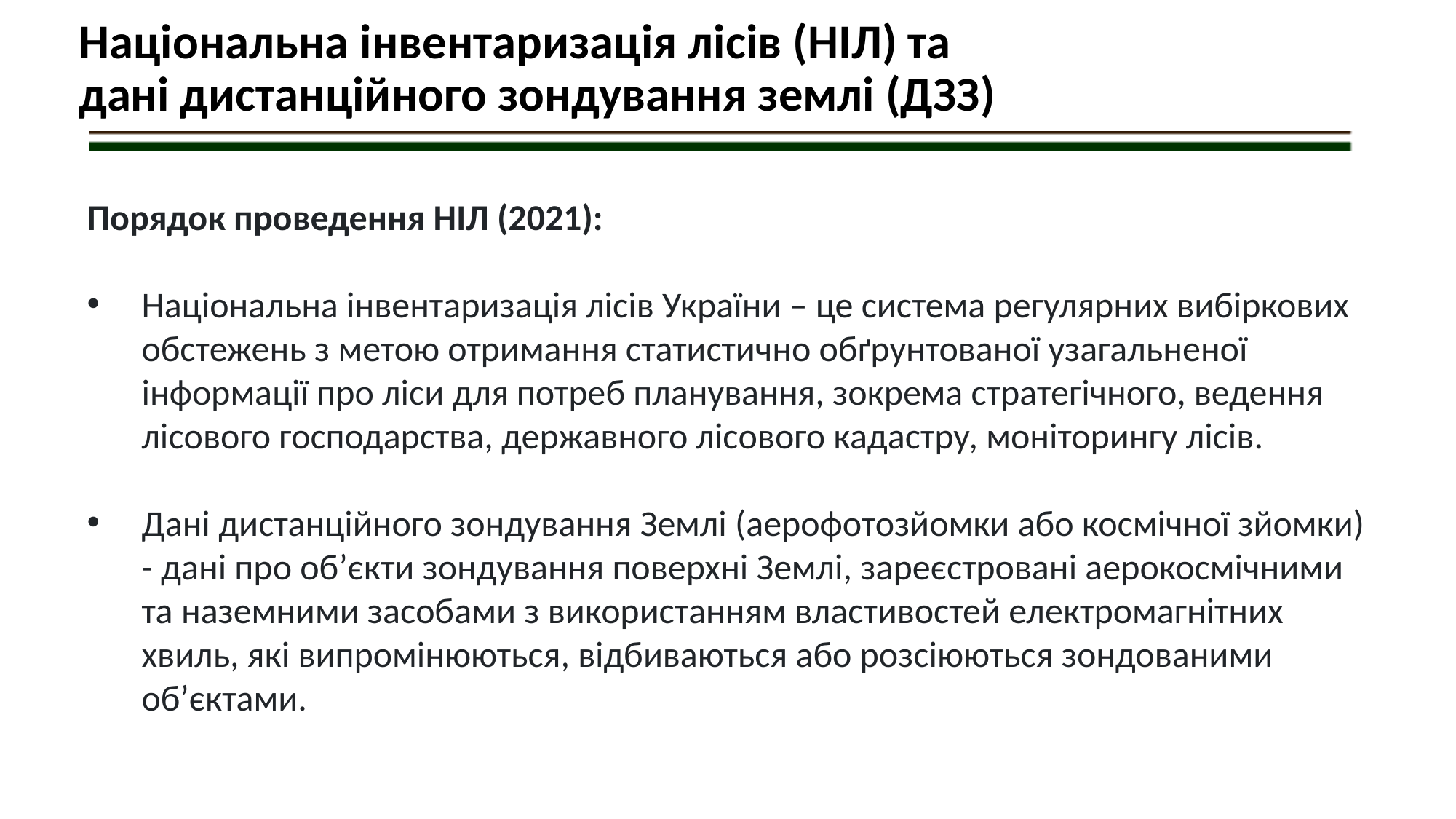

Національна інвентаризація лісів (НІЛ) та
дані дистанційного зондування землі (ДЗЗ)
Порядок проведення НІЛ (2021):

Національна інвентаризація лісів України – це система регулярних вибіркових обстежень з метою отримання статистично обґрунтованої узагальненої інформації про ліси для потреб планування, зокрема стратегічного, ведення лісового господарства, державного лісового кадастру, моніторингу лісів.

Дані дистанційного зондування Землі (аерофотозйомки або космічної зйомки) - дані про об’єкти зондування поверхні Землі, зареєстровані аерокосмічними та наземними засобами з використанням властивостей електромагнітних хвиль, які випромінюються, відбиваються або розсіюються зондованими об’єктами.